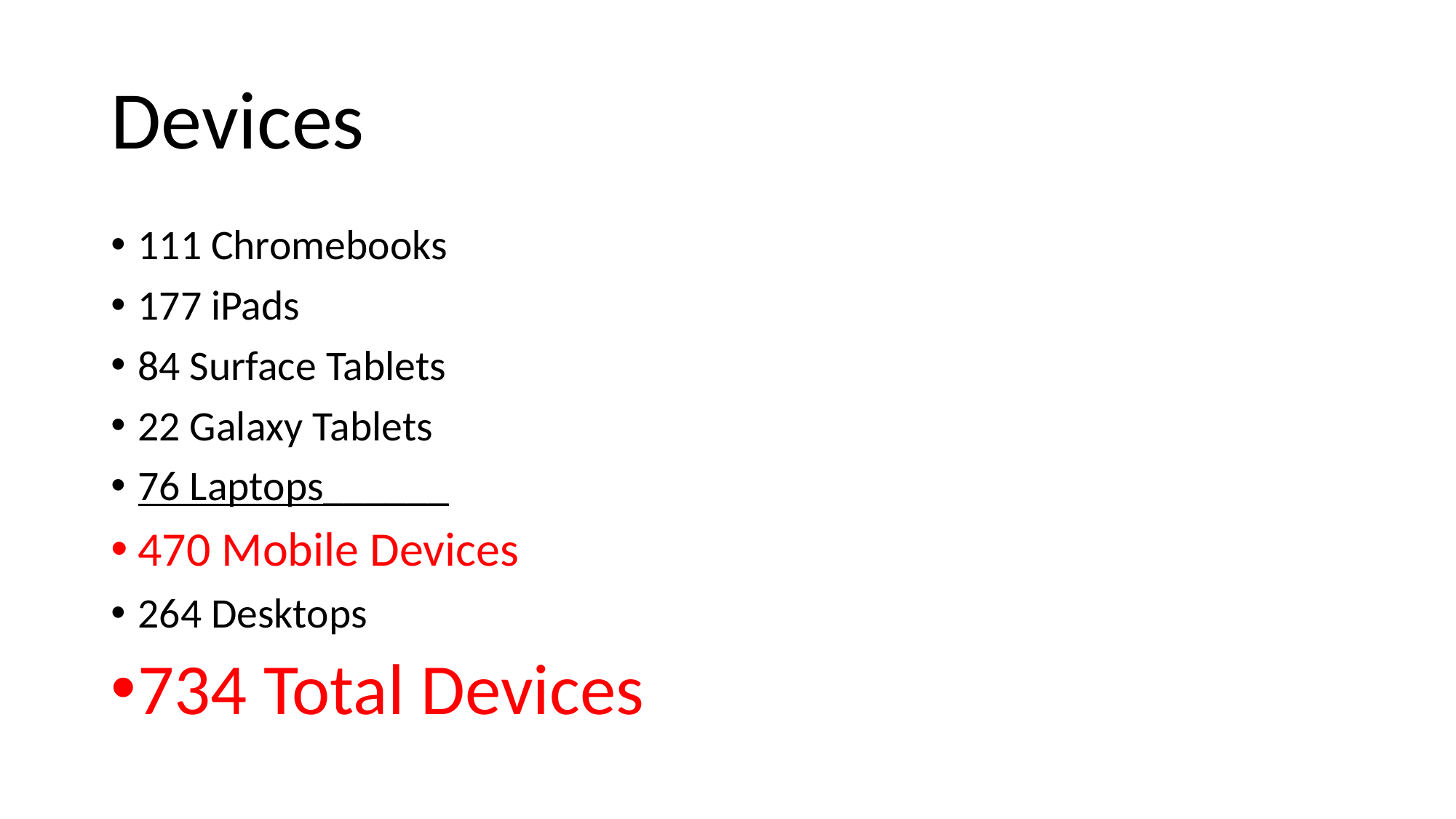

# Devices
111 Chromebooks
177 iPads
84 Surface Tablets
22 Galaxy Tablets
76 Laptops______
470 Mobile Devices
264 Desktops
734 Total Devices